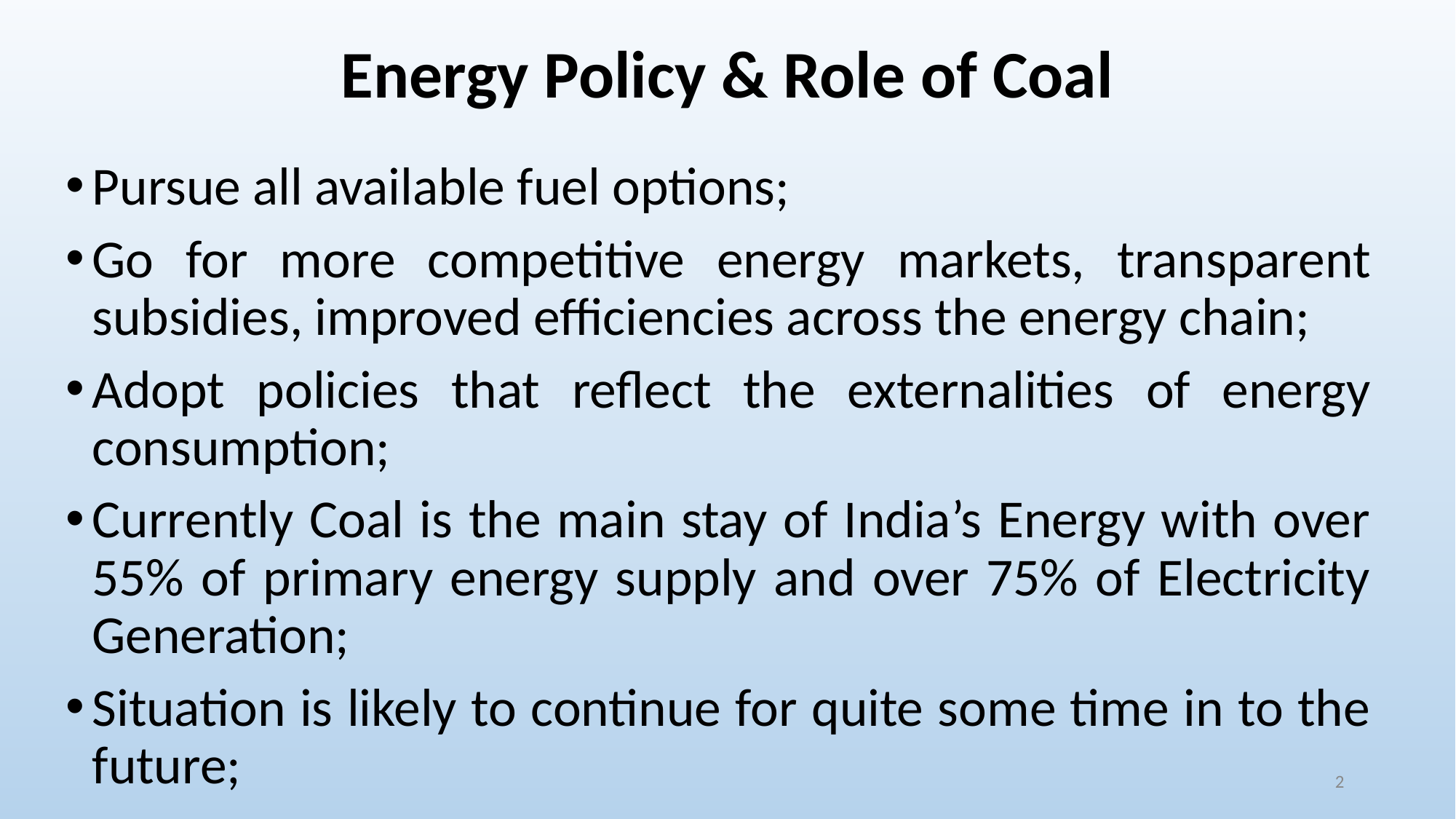

# Energy Policy & Role of Coal
Pursue all available fuel options;
Go for more competitive energy markets, transparent subsidies, improved efficiencies across the energy chain;
Adopt policies that reflect the externalities of energy consumption;
Currently Coal is the main stay of India’s Energy with over 55% of primary energy supply and over 75% of Electricity Generation;
Situation is likely to continue for quite some time in to the future;

2